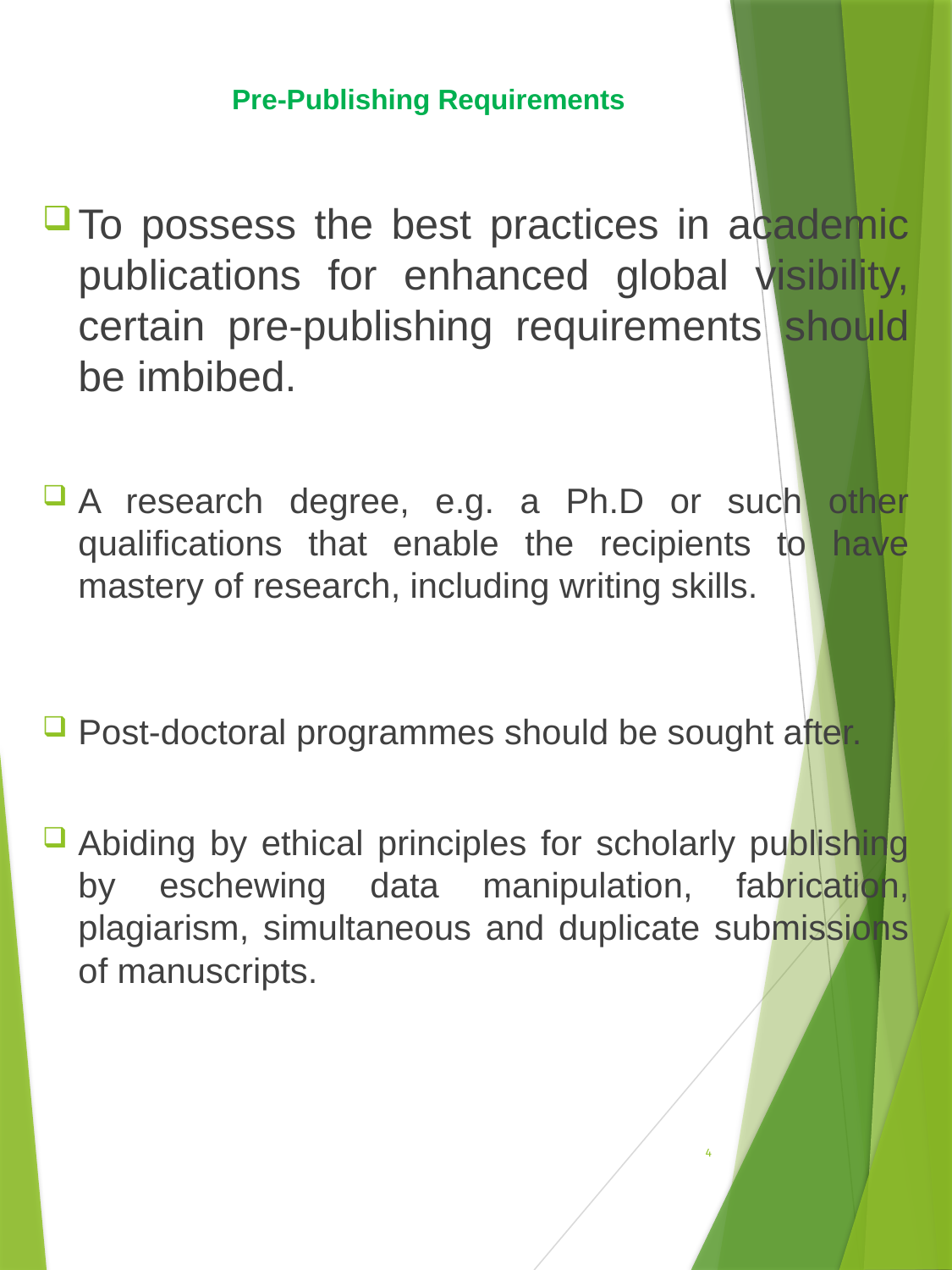

Pre-Publishing Requirements
To possess the best practices in academic publications for enhanced global visibility, certain pre-publishing requirements should be imbibed.

A research degree, e.g. a Ph.D or such other qualifications that enable the recipients to have mastery of research, including writing skills.

Post-doctoral programmes should be sought after.

Abiding by ethical principles for scholarly publishing by eschewing data manipulation, fabrication, plagiarism, simultaneous and duplicate submissions of manuscripts.
4